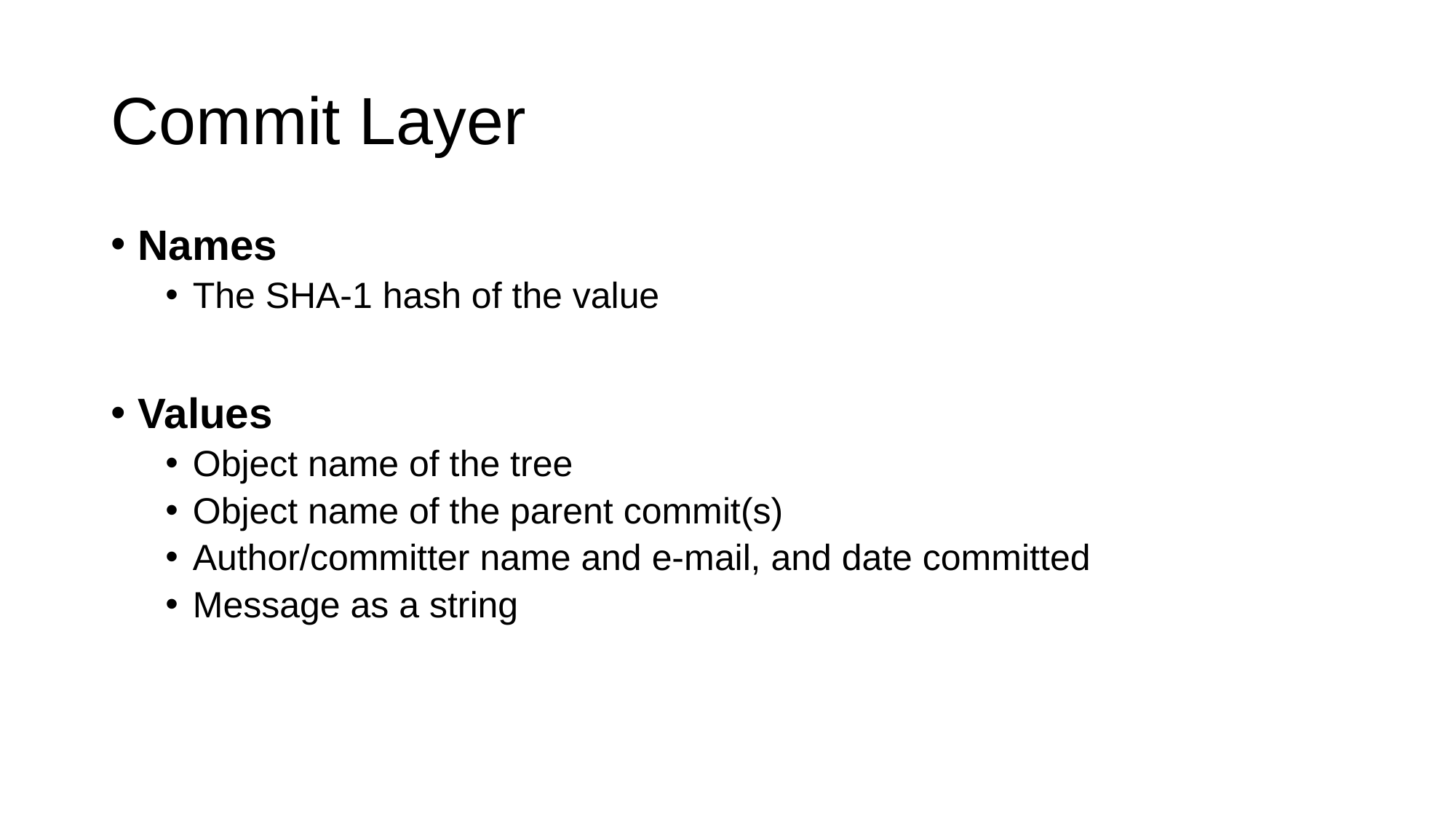

# Commit Layer
Names
The SHA-1 hash of the value

Values
Object name of the tree
Object name of the parent commit(s)
Author/committer name and e-mail, and date committed
Message as a string